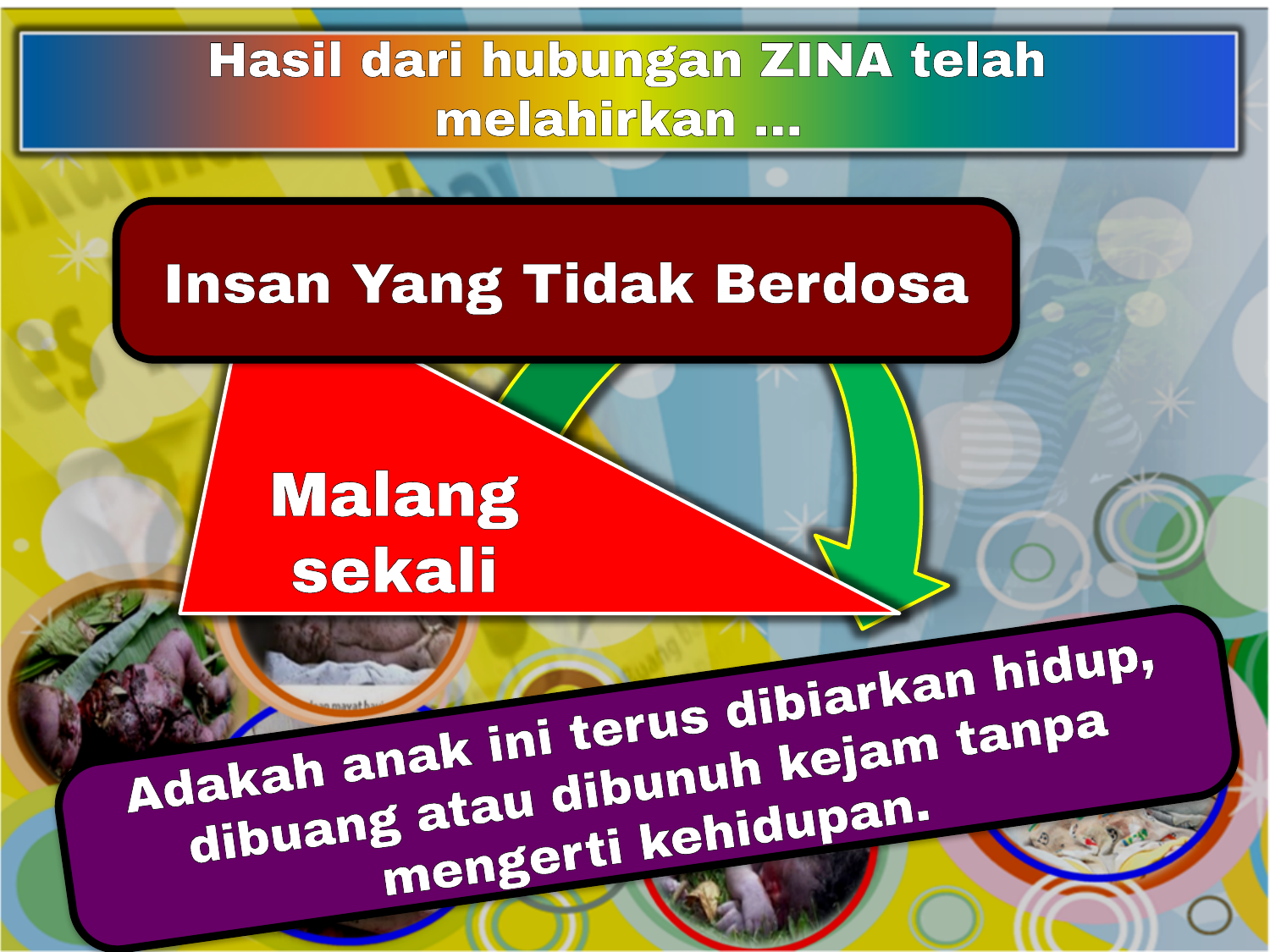

Hasil dari hubungan ZINA telah
melahirkan …
Insan Yang Tidak Berdosa
Malang
sekali

Adakah anak ini terus dibiarkan hidup, dibuang atau dibunuh kejam tanpa mengerti kehidupan.